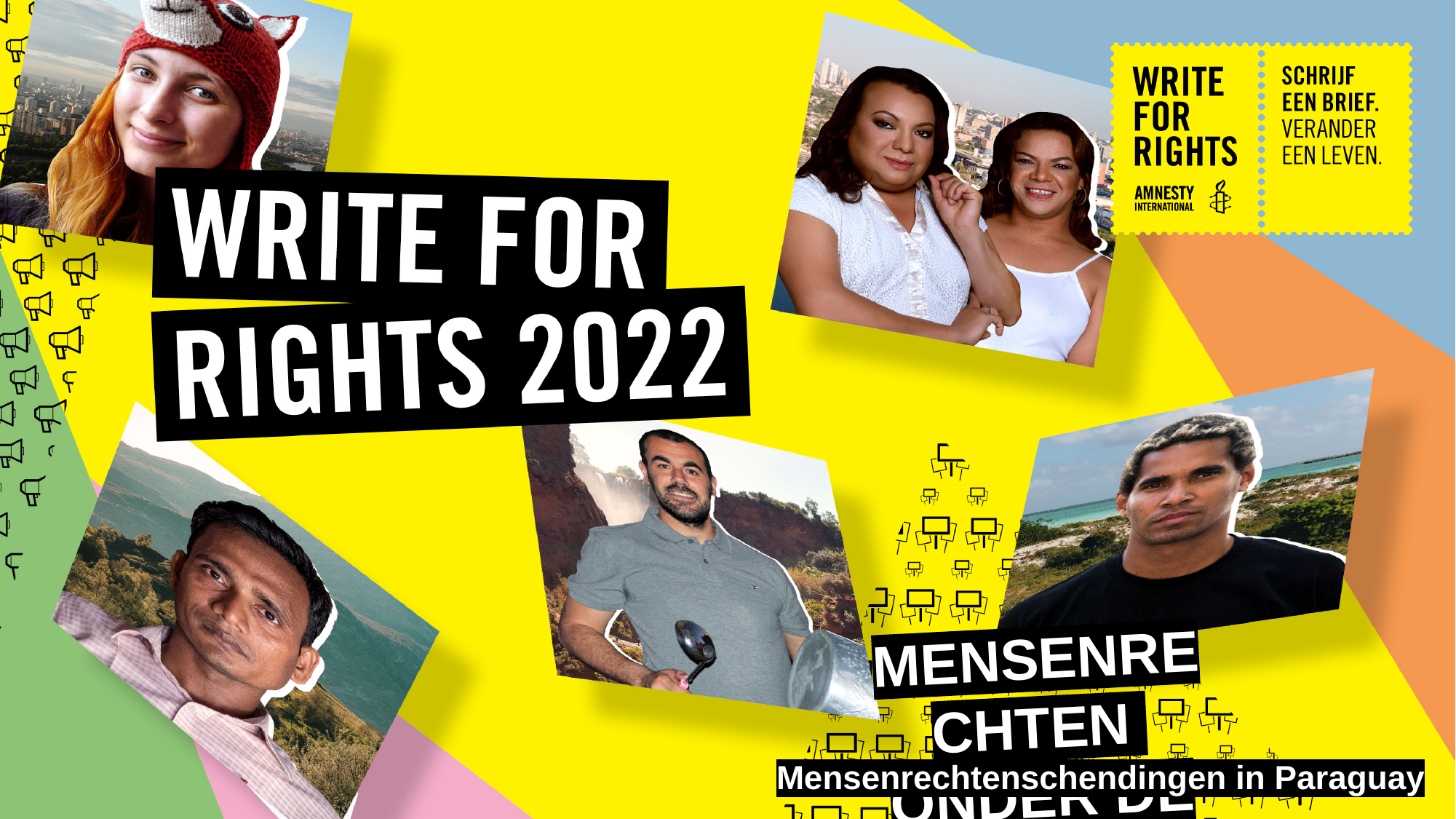

MENSENRECHTEN
ONDER DE LOEP
Mensenrechtenschendingen in Paraguay